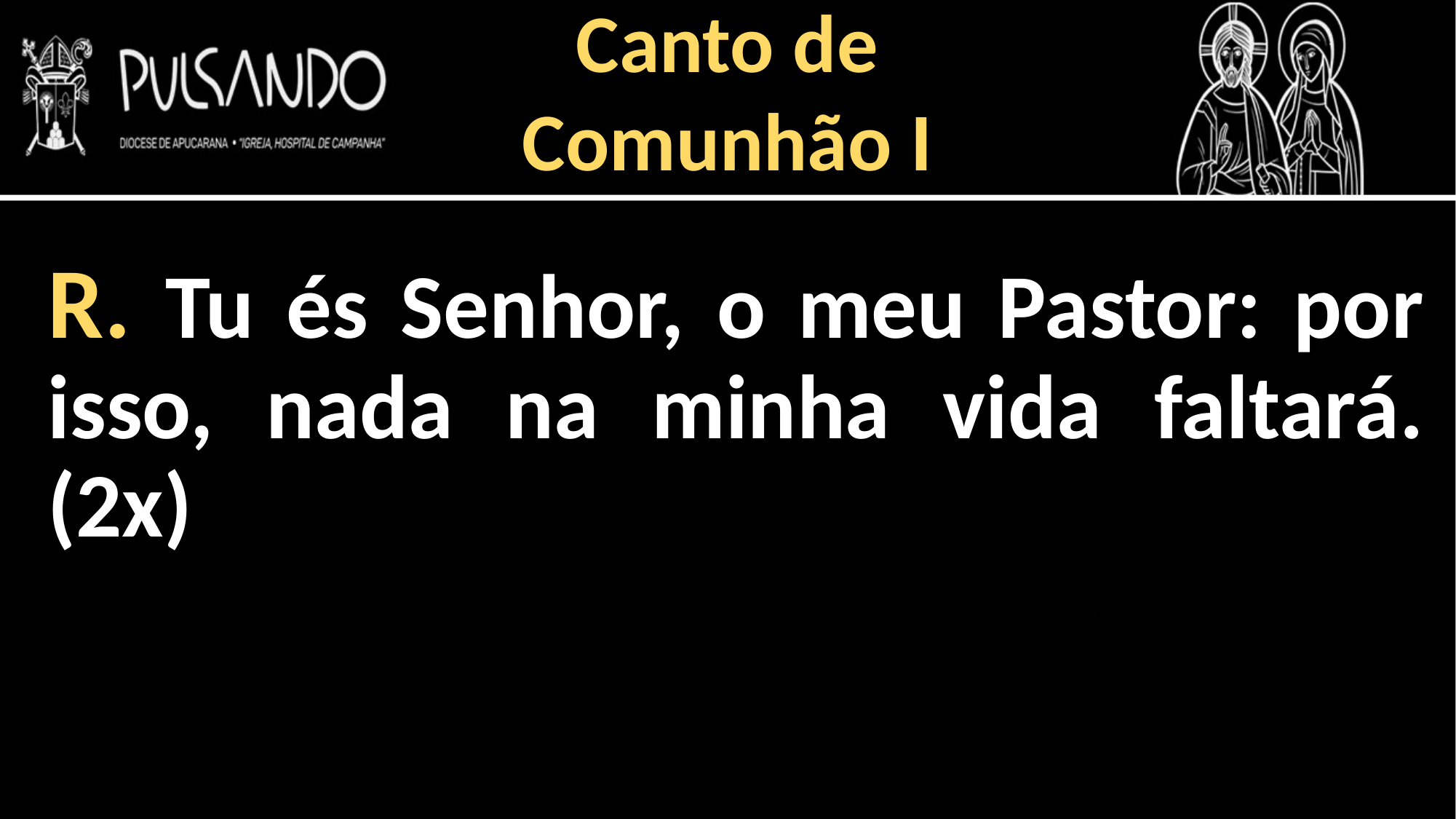

Canto de
Comunhão I
R. Tu és Senhor, o meu Pastor: por isso, nada na minha vida faltará. (2x)